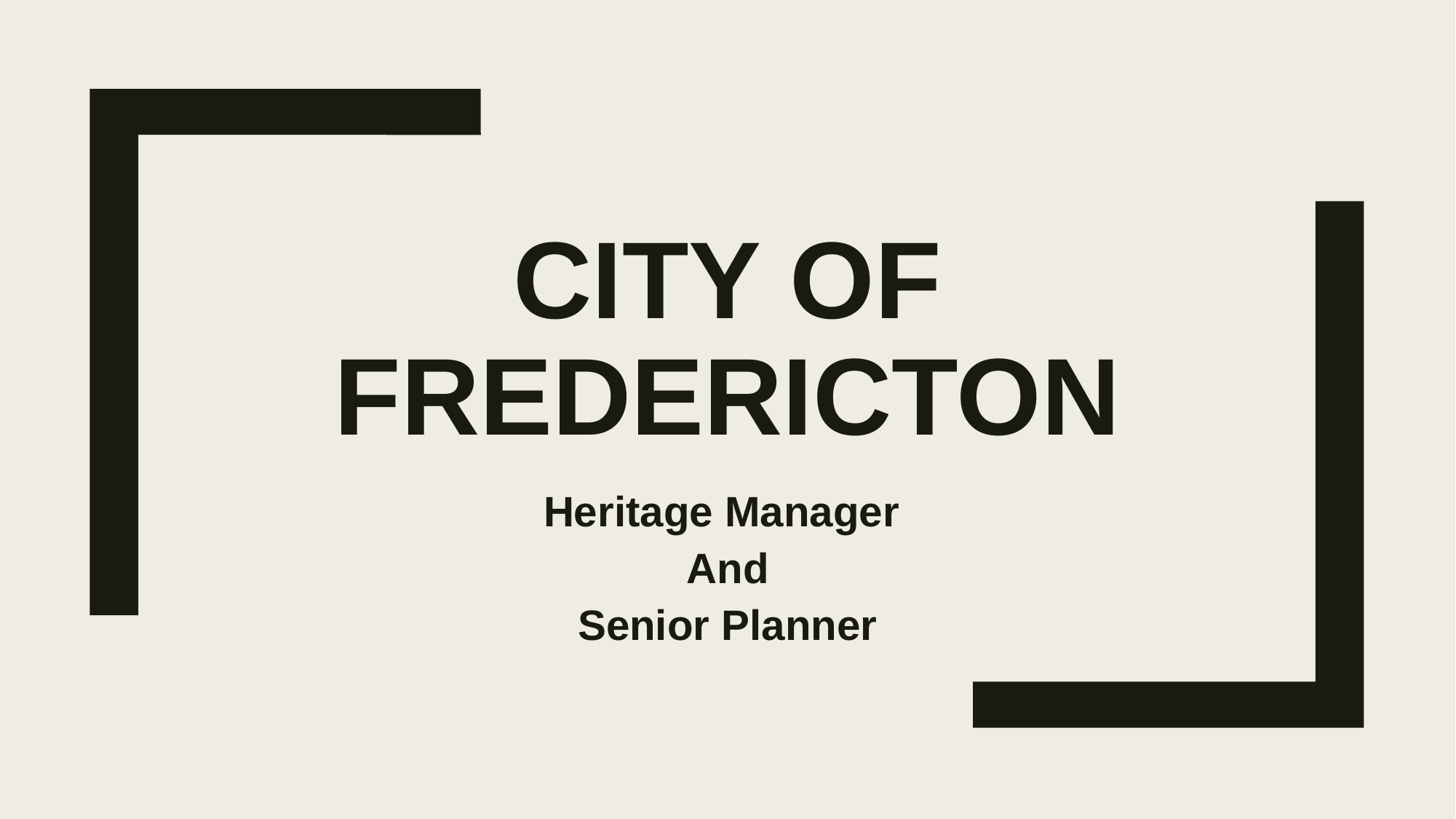

# City of Fredericton
Heritage Manager
And
Senior Planner